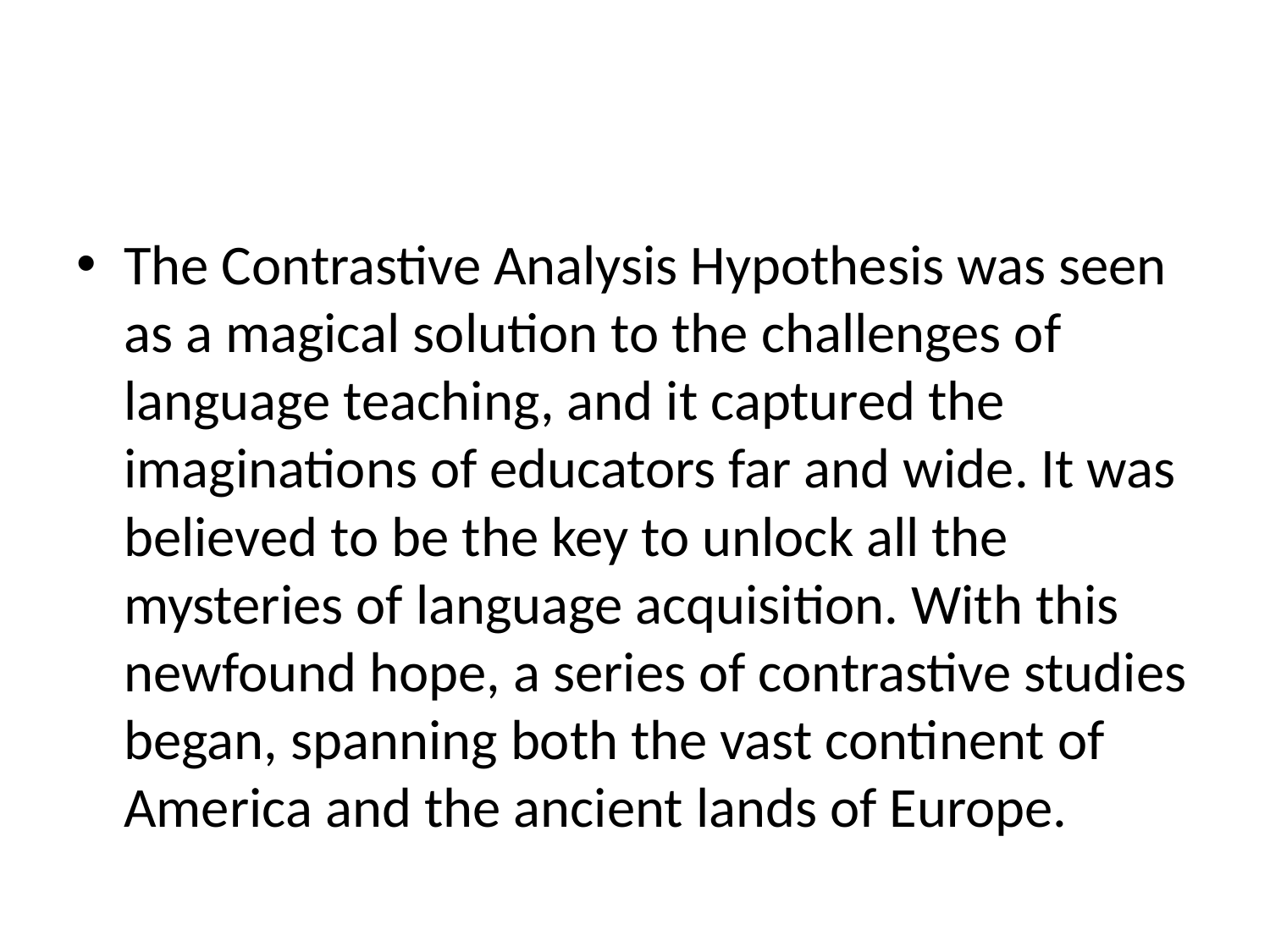

#
The Contrastive Analysis Hypothesis was seen as a magical solution to the challenges of language teaching, and it captured the imaginations of educators far and wide. It was believed to be the key to unlock all the mysteries of language acquisition. With this newfound hope, a series of contrastive studies began, spanning both the vast continent of America and the ancient lands of Europe.